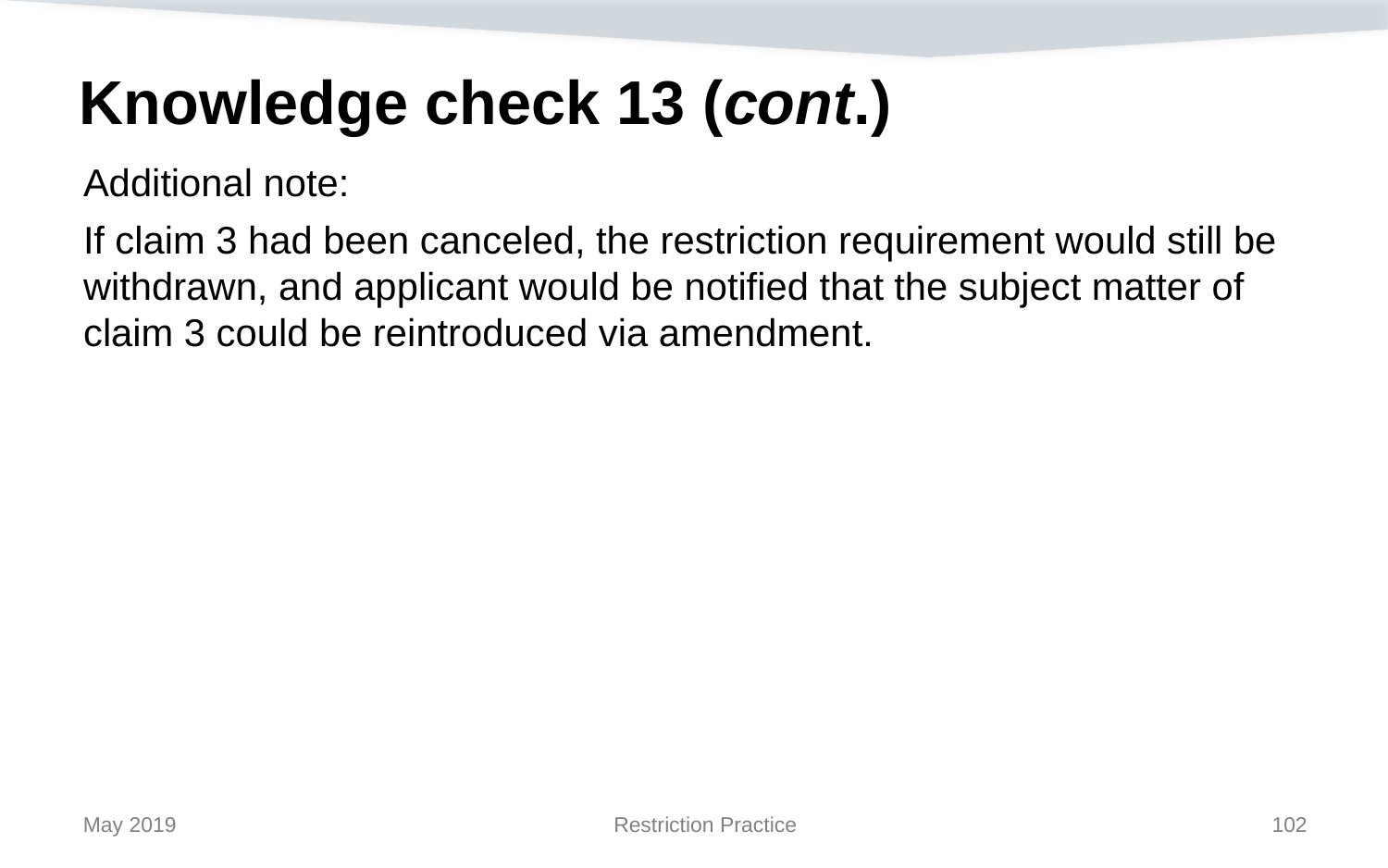

# Knowledge check 13 (cont.)
Additional note:
If claim 3 had been canceled, the restriction requirement would still be withdrawn, and applicant would be notified that the subject matter of claim 3 could be reintroduced via amendment.

May 2019
Restriction Practice
102